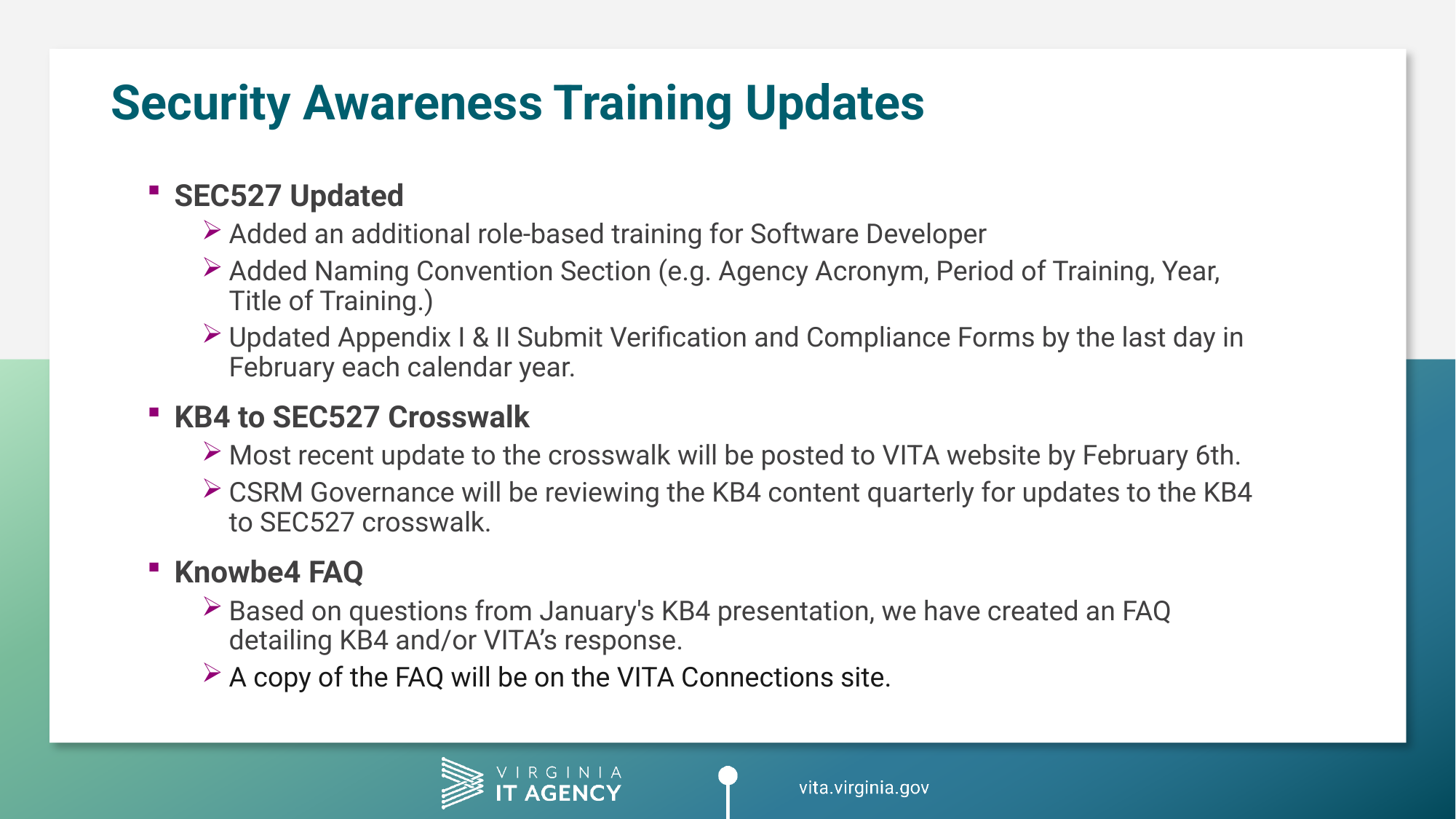

# Security Awareness Training Updates
SEC527 Updated
Added an additional role-based training for Software Developer
Added Naming Convention Section (e.g. Agency Acronym, Period of Training, Year, Title of Training.)
Updated Appendix I & II Submit Verification and Compliance Forms by the last day in February each calendar year.
KB4 to SEC527 Crosswalk
Most recent update to the crosswalk will be posted to VITA website by February 6th.
CSRM Governance will be reviewing the KB4 content quarterly for updates to the KB4 to SEC527 crosswalk.
Knowbe4 FAQ
Based on questions from January's KB4 presentation, we have created an FAQ detailing KB4 and/or VITA’s response.
A copy of the FAQ will be on the VITA Connections site.